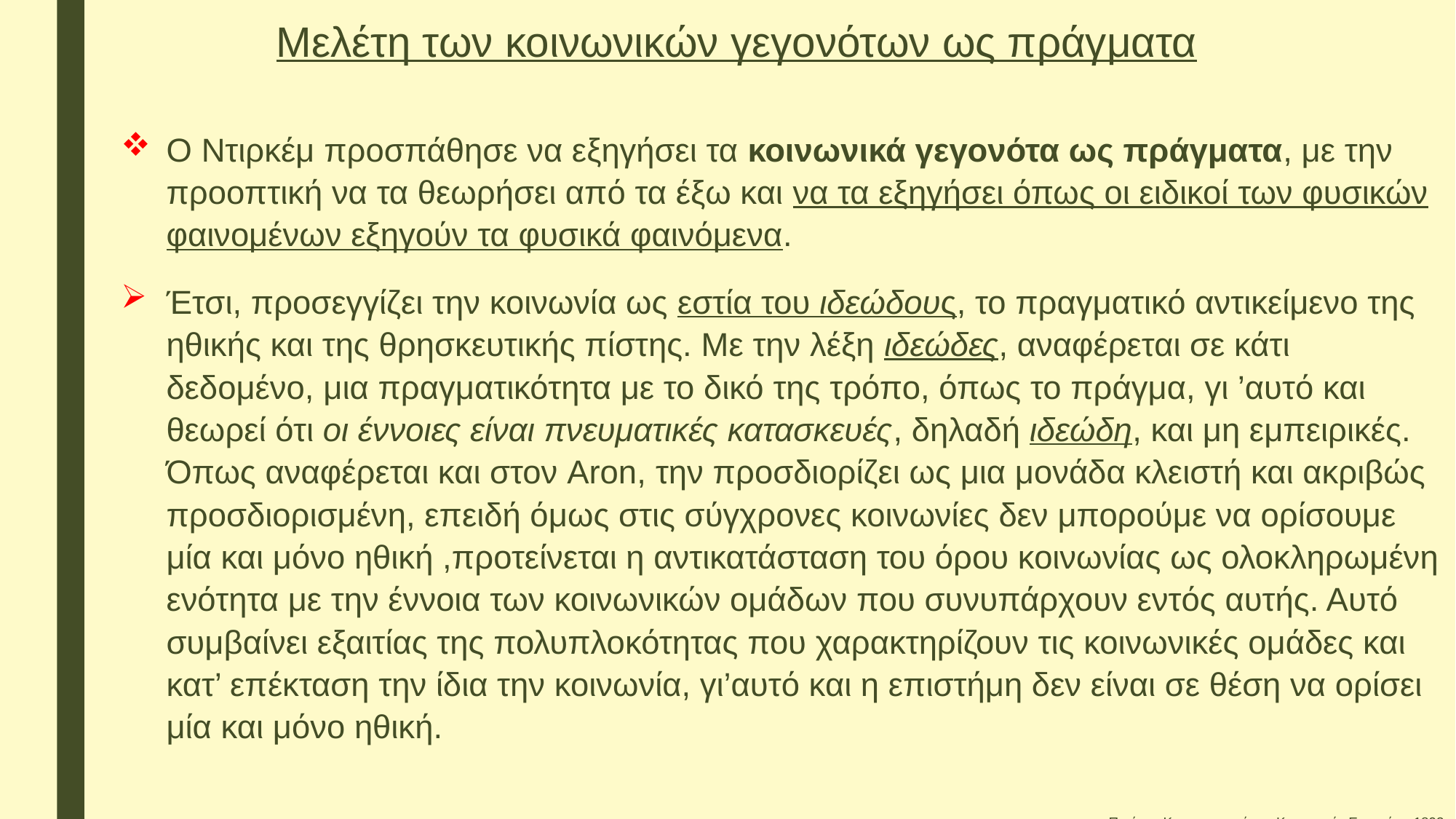

# Μελέτη των κοινωνικών γεγονότων ως πράγματα
Ο Ντιρκέμ προσπάθησε να εξηγήσει τα κοινωνικά γεγονότα ως πράγματα, με την προοπτική να τα θεωρήσει από τα έξω και να τα εξηγήσει όπως οι ειδικοί των φυσικών φαινομένων εξηγούν τα φυσικά φαινόμενα.
Έτσι, προσεγγίζει την κοινωνία ως εστία του ιδεώδους, το πραγματικό αντικείμενο της ηθικής και της θρησκευτικής πίστης. Με την λέξη ιδεώδες, αναφέρεται σε κάτι δεδομένο, μια πραγματικότητα με το δικό της τρόπο, όπως το πράγμα, γι ’αυτό και θεωρεί ότι οι έννοιες είναι πνευματικές κατασκευές, δηλαδή ιδεώδη, και μη εμπειρικές. Όπως αναφέρεται και στον Aron, την προσδιορίζει ως μια μονάδα κλειστή και ακριβώς προσδιορισμένη, επειδή όμως στις σύγχρονες κοινωνίες δεν μπορούμε να ορίσουμε μία και μόνο ηθική ,προτείνεται η αντικατάσταση του όρου κοινωνίας ως ολοκληρωμένη ενότητα με την έννοια των κοινωνικών ομάδων που συνυπάρχουν εντός αυτής. Αυτό συμβαίνει εξαιτίας της πολυπλοκότητας που χαρακτηρίζουν τις κοινωνικές ομάδες και κατ’ επέκταση την ίδια την κοινωνία, γι’αυτό και η επιστήμη δεν είναι σε θέση να ορίσει μία και μόνο ηθική.

Περί του Καταμερισμού της Κοινωνικής Εργασίας, 1893